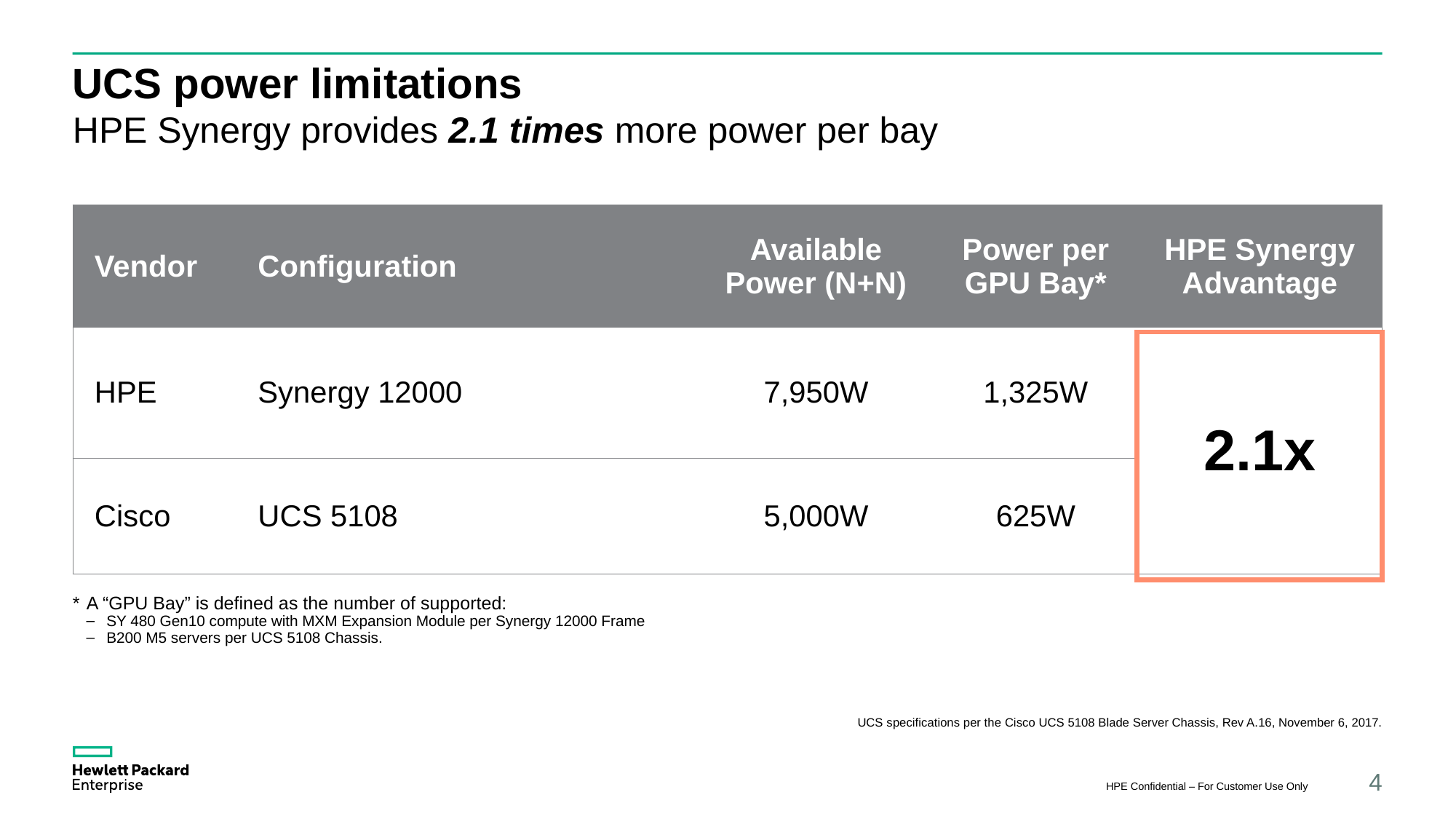

# UCS power limitations
HPE Synergy provides 2.1 times more power per bay
| Vendor | Configuration | Available Power (N+N) | Power per GPU Bay\* | HPE Synergy Advantage |
| --- | --- | --- | --- | --- |
| HPE | Synergy 12000 | 7,950W | 1,325W | 2.1x |
| Cisco | UCS 5108 | 5,000W | 625W |  |

* 	A “GPU Bay” is defined as the number of supported:
SY 480 Gen10 compute with MXM Expansion Module per Synergy 12000 Frame
B200 M5 servers per UCS 5108 Chassis.
UCS specifications per the Cisco UCS 5108 Blade Server Chassis, Rev A.16, November 6, 2017.
HPE Confidential – For Customer Use Only
4